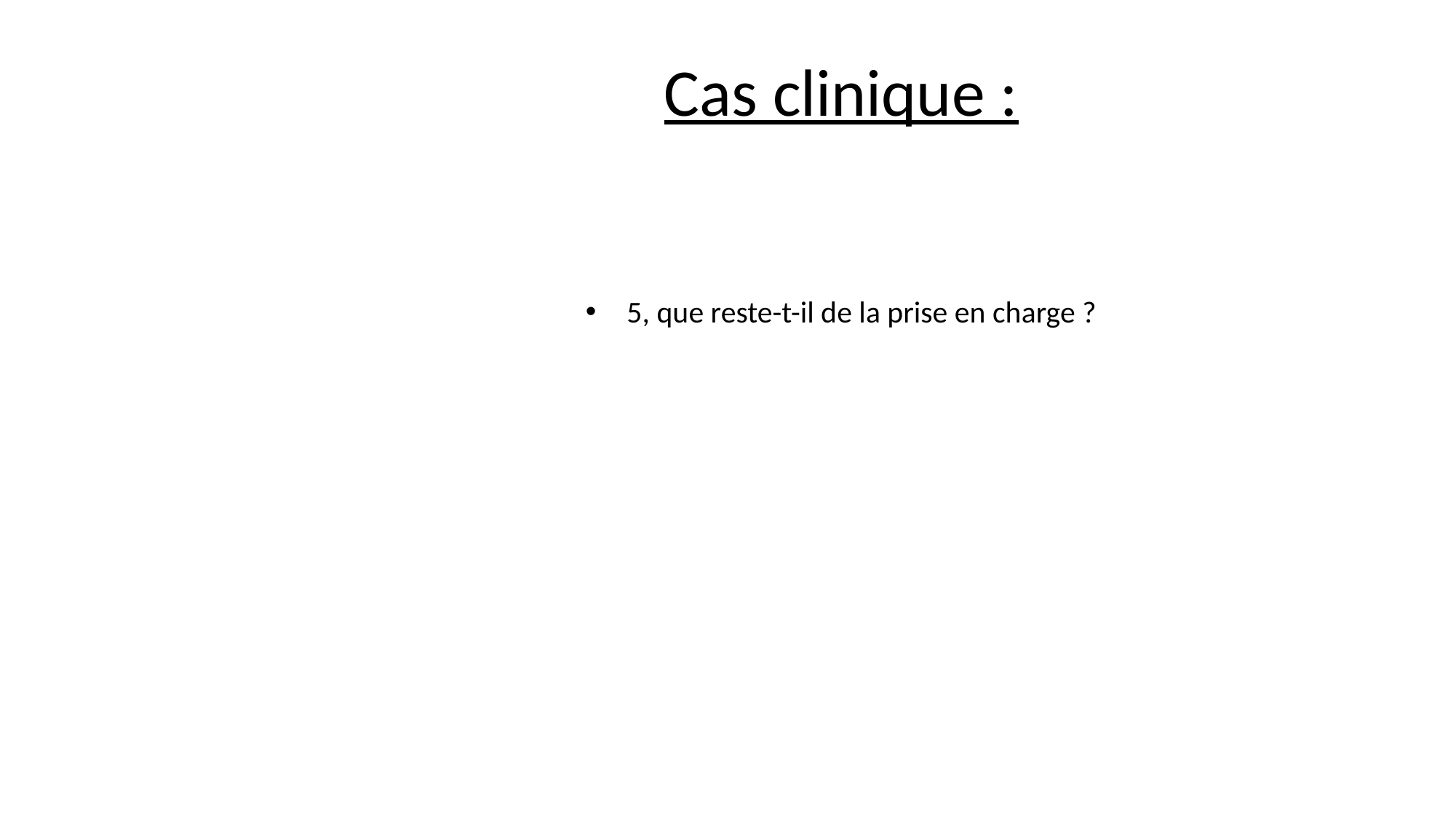

# Cas clinique :

5, que reste-t-il de la prise en charge ?